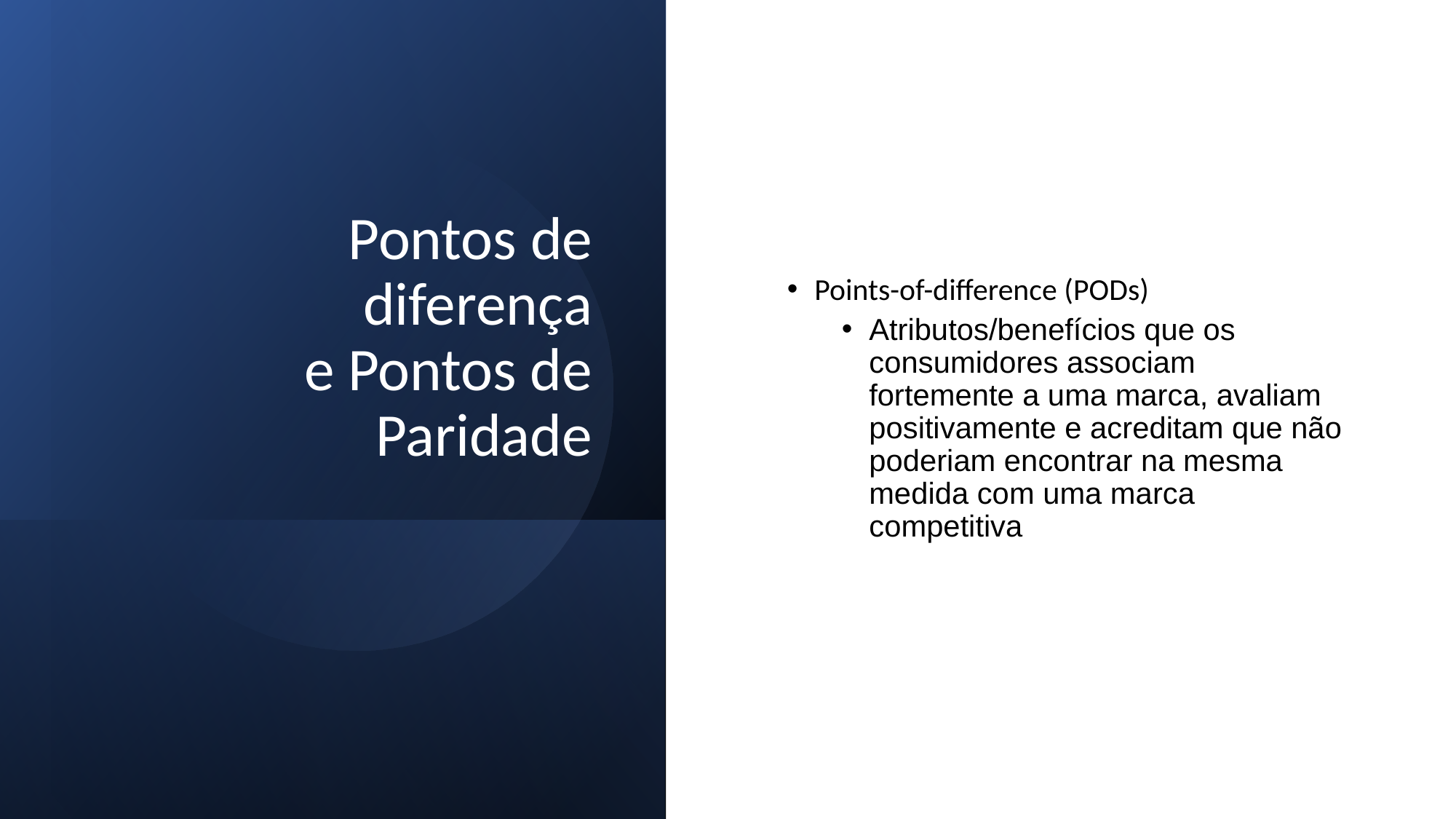

# Pontos de diferença e Pontos de Paridade

Points-of-difference (PODs)
Atributos/benefícios que os consumidores associam fortemente a uma marca, avaliam positivamente e acreditam que não poderiam encontrar na mesma medida com uma marca competitiva